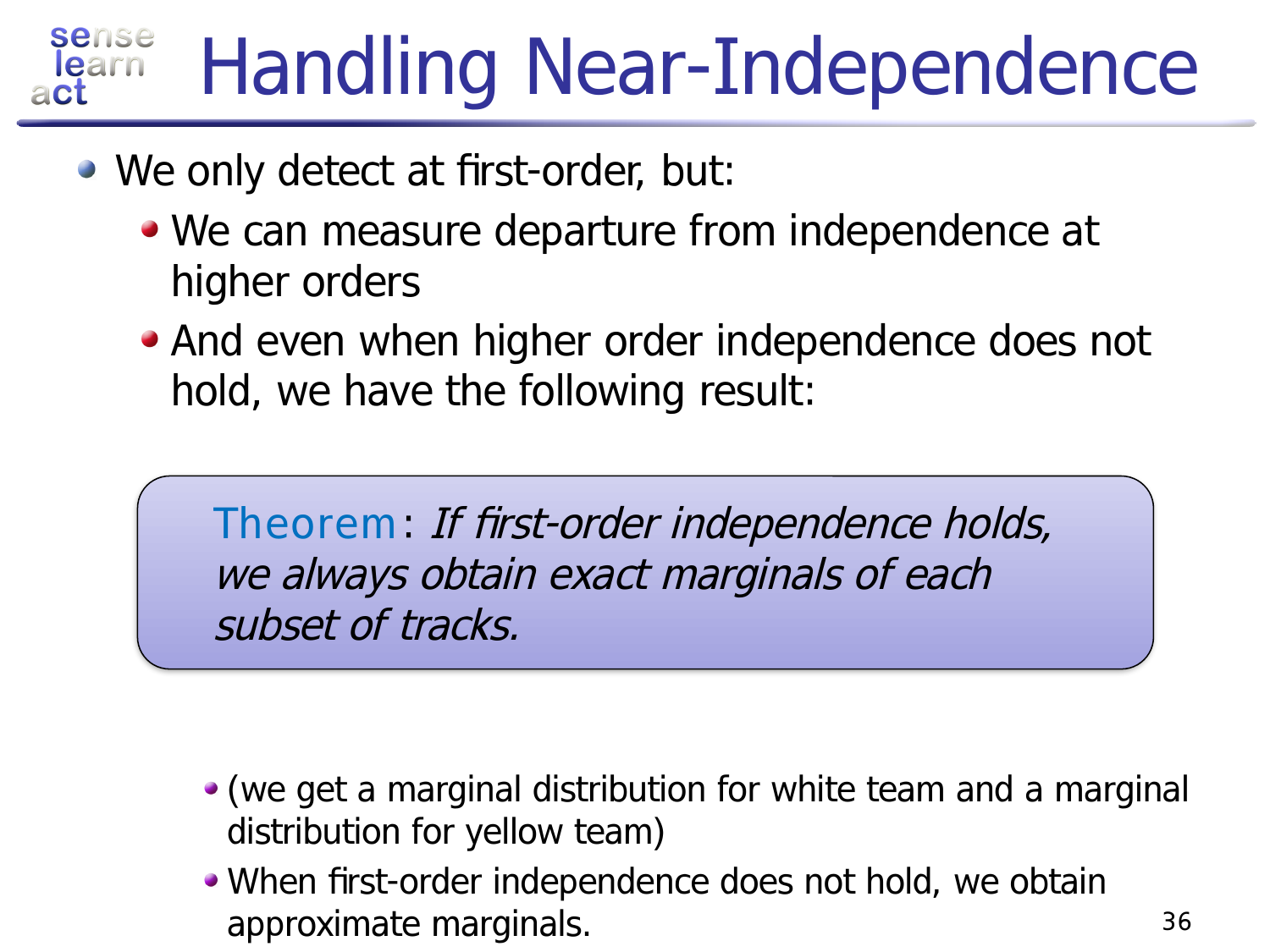

# Handling Near-Independence
We only detect at first-order, but:
We can measure departure from independence at higher orders
And even when higher order independence does not hold, we have the following result:

(we get a marginal distribution for white team and a marginal distribution for yellow team)
When first-order independence does not hold, we obtain approximate marginals.

Theorem: If first-order independence holds, we always obtain exact marginals of each subset of tracks.
36